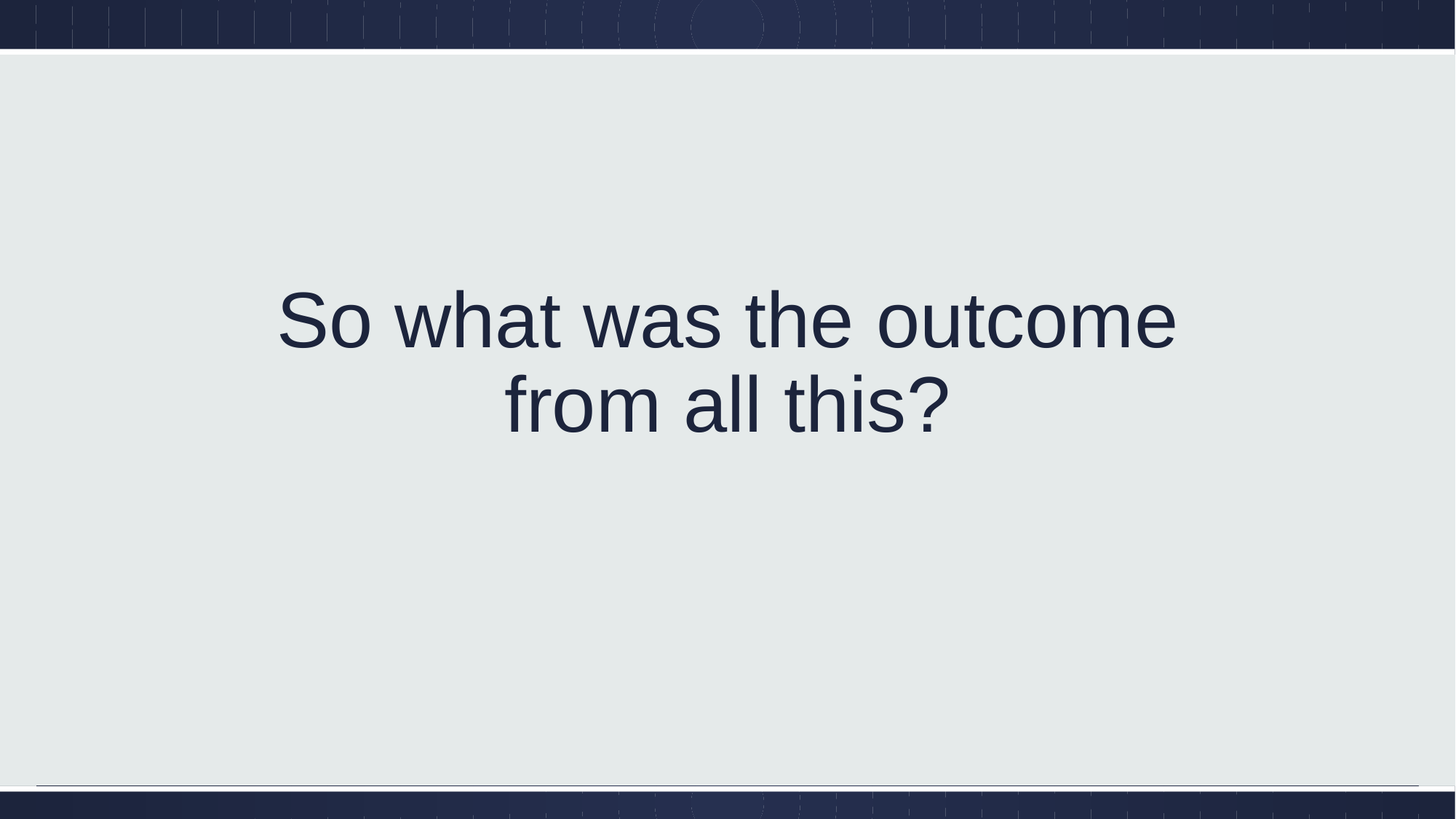

# So what was the outcome from all this?